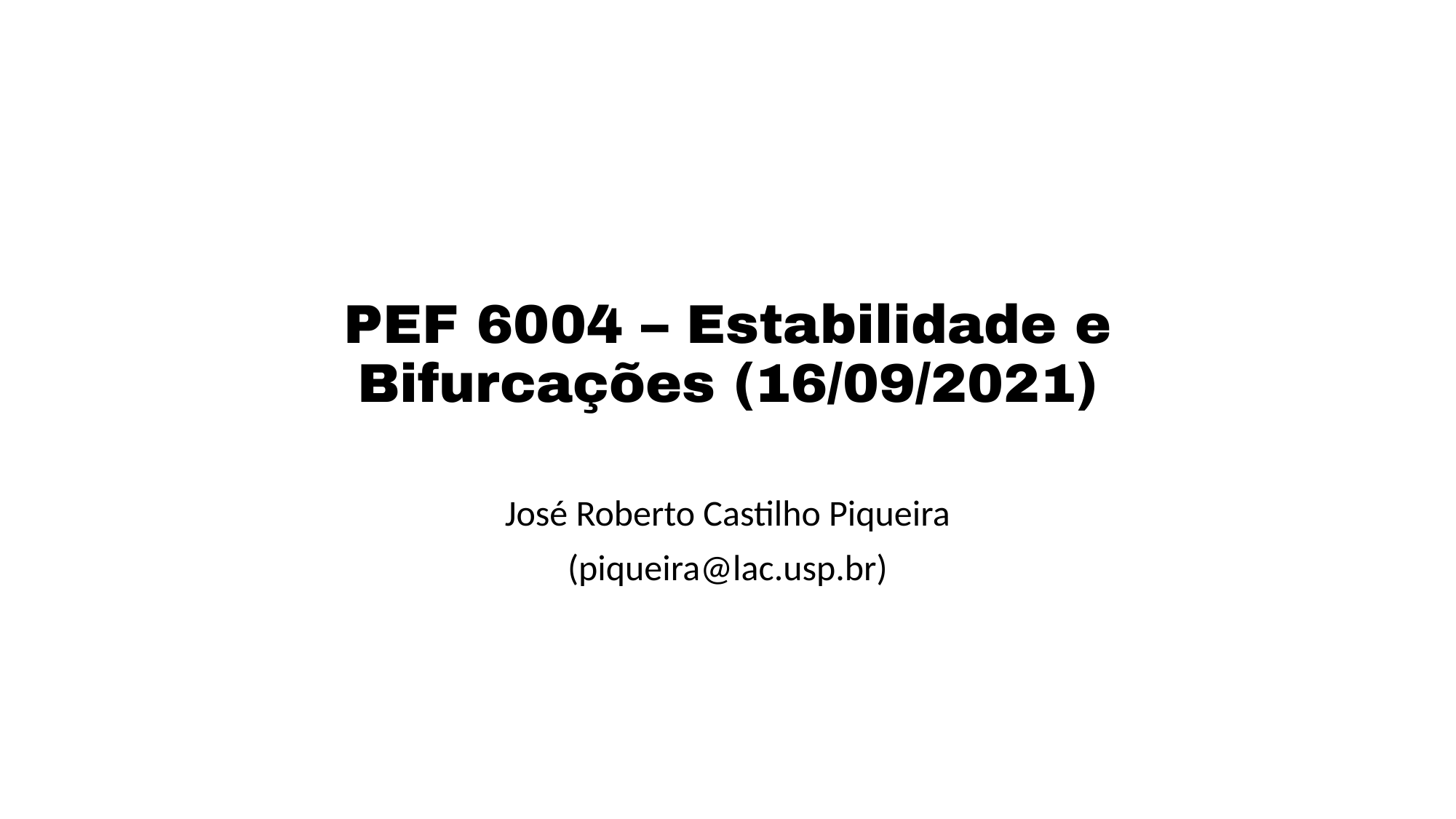

# PEF 6004 – Estabilidade e Bifurcações (16/09/2021)

José Roberto Castilho Piqueira
(piqueira@lac.usp.br)